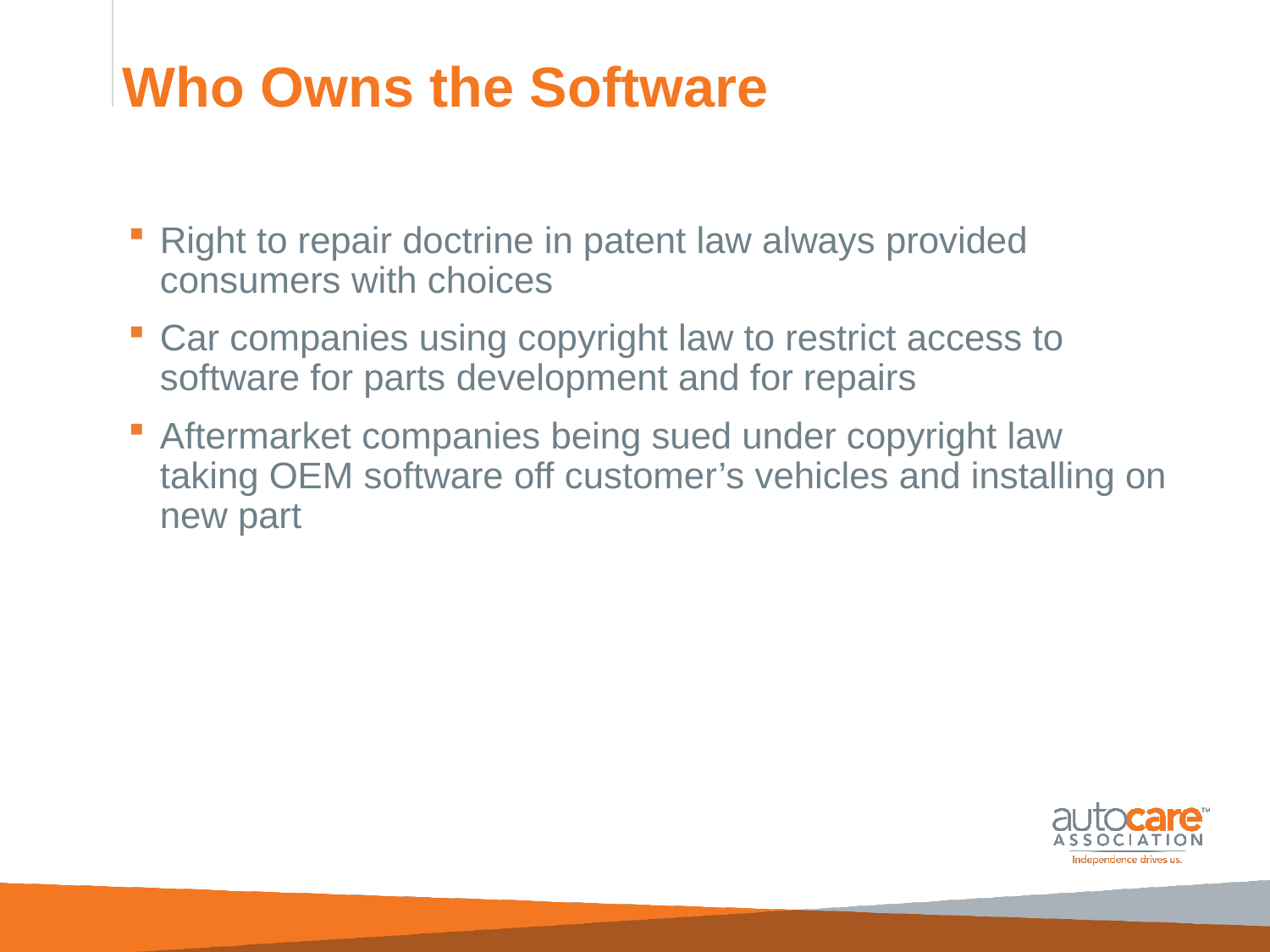

# Who Owns the Software
Right to repair doctrine in patent law always provided consumers with choices
Car companies using copyright law to restrict access to software for parts development and for repairs
Aftermarket companies being sued under copyright law taking OEM software off customer’s vehicles and installing on new part